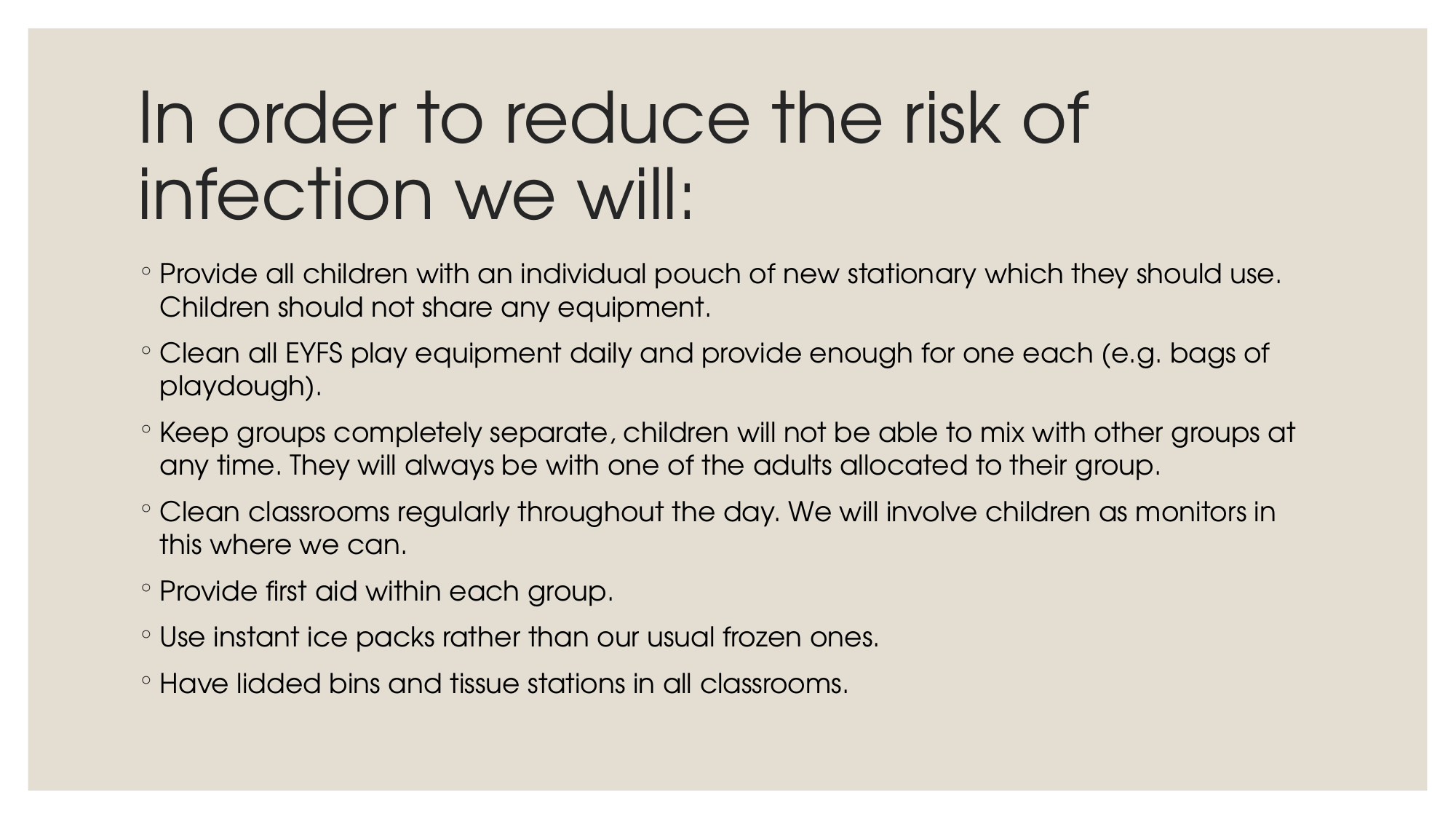

# In order to reduce the risk of infection we will:
Provide all children with an individual pouch of new stationary which they should use. Children should not share any equipment.
Clean all EYFS play equipment daily and provide enough for one each (e.g. bags of playdough).
Keep groups completely separate, children will not be able to mix with other groups at any time. They will always be with one of the adults allocated to their group.
Clean classrooms regularly throughout the day. We will involve children as monitors in this where we can.
Provide first aid within each group.
Use instant ice packs rather than our usual frozen ones.
Have lidded bins and tissue stations in all classrooms.